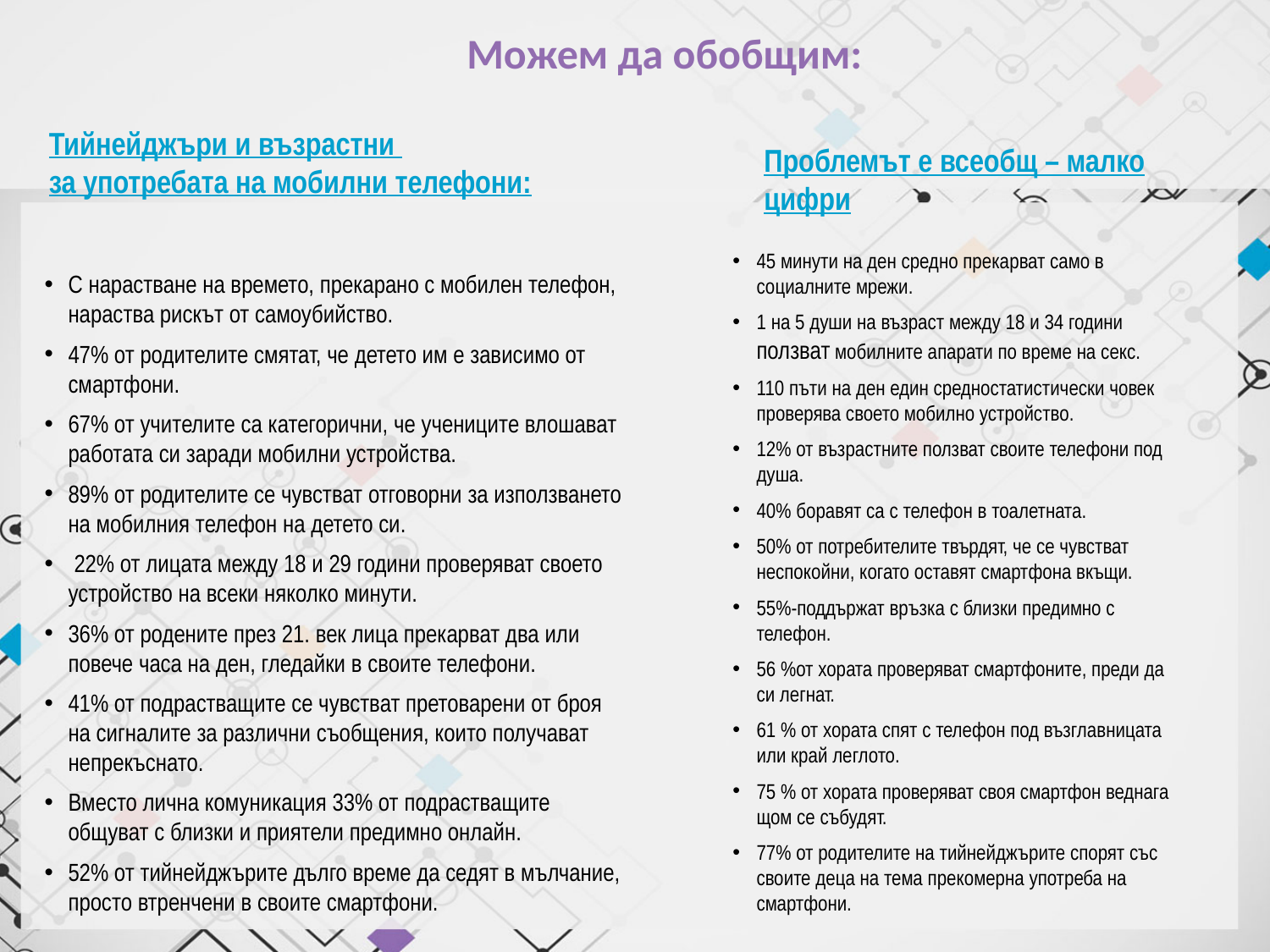

# Можем да обобщим:
Тийнейджъри и възрастни
за употребата на мобилни телефони:
Проблемът е всеобщ – малко цифри
45 минути на ден средно прекарват само в социалните мрежи.
1 на 5 души на възраст между 18 и 34 години ползват мобилните апарати по време на секс.
110 пъти на ден един средностатистически човек проверява своето мобилно устройство.
12% от възрастните ползват своите телефони под душа.
40% боравят са с телефон в тоалетната.
50% от потребителите твърдят, че се чувстват неспокойни, когато оставят смартфона вкъщи.
55%-поддържат връзка с близки предимно с телефон.
56 %от хората проверяват смартфоните, преди да си легнат.
61 % от хората спят с телефон под възглавницата или край леглото.
75 % от хората проверяват своя смартфон веднага щом се събудят.
77% от родителите на тийнейджърите спорят със своите деца на тема прекомерна употреба на смартфони.
С нарастване на времето, прекарано с мобилен телефон, нараства рискът от самоубийство.
47% от родителите смятат, че детето им е зависимо от смартфони.
67% от учителите са категорични, че учениците влошават работата си заради мобилни устройства.
89% от родителите се чувстват отговорни за използването на мобилния телефон на детето си.
 22% от лицата между 18 и 29 години проверяват своето устройство на всеки няколко минути.
36% от родените през 21. век лица прекарват два или повече часа на ден, гледайки в своите телефони.
41% от подрастващите се чувстват претоварени от броя на сигналите за различни съобщения, които получават непрекъснато.
Вместо лична комуникация 33% от подрастващите общуват с близки и приятели предимно онлайн.
52% от тийнейджърите дълго време да седят в мълчание, просто втренчени в своите смартфони.